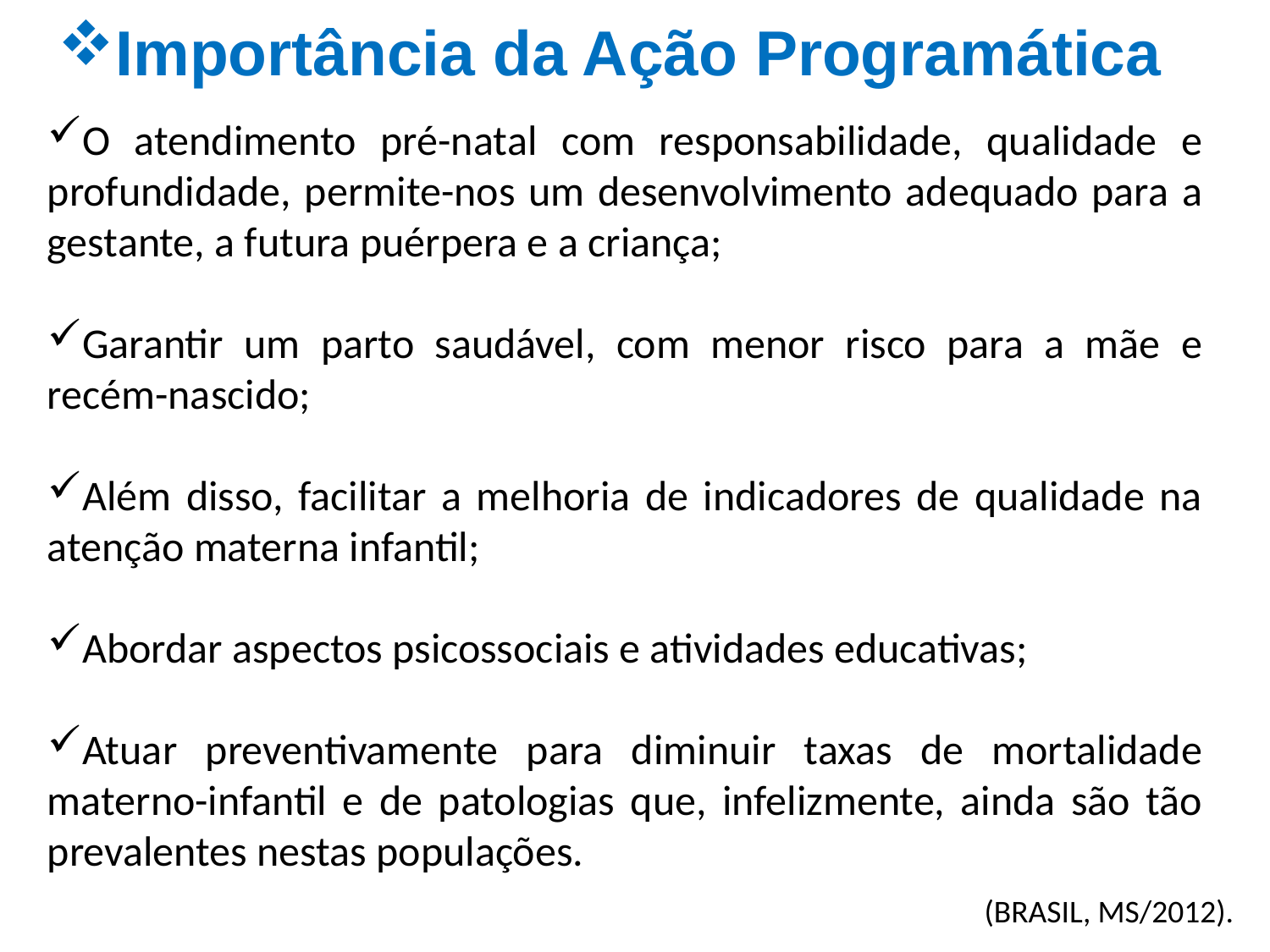

Importância da Ação Programática

O atendimento pré-natal com responsabilidade, qualidade e profundidade, permite-nos um desenvolvimento adequado para a gestante, a futura puérpera e a criança;

Garantir um parto saudável, com menor risco para a mãe e recém-nascido;

Além disso, facilitar a melhoria de indicadores de qualidade na atenção materna infantil;

Abordar aspectos psicossociais e atividades educativas;

Atuar preventivamente para diminuir taxas de mortalidade materno-infantil e de patologias que, infelizmente, ainda são tão prevalentes nestas populações.
(BRASIL, MS/2012).